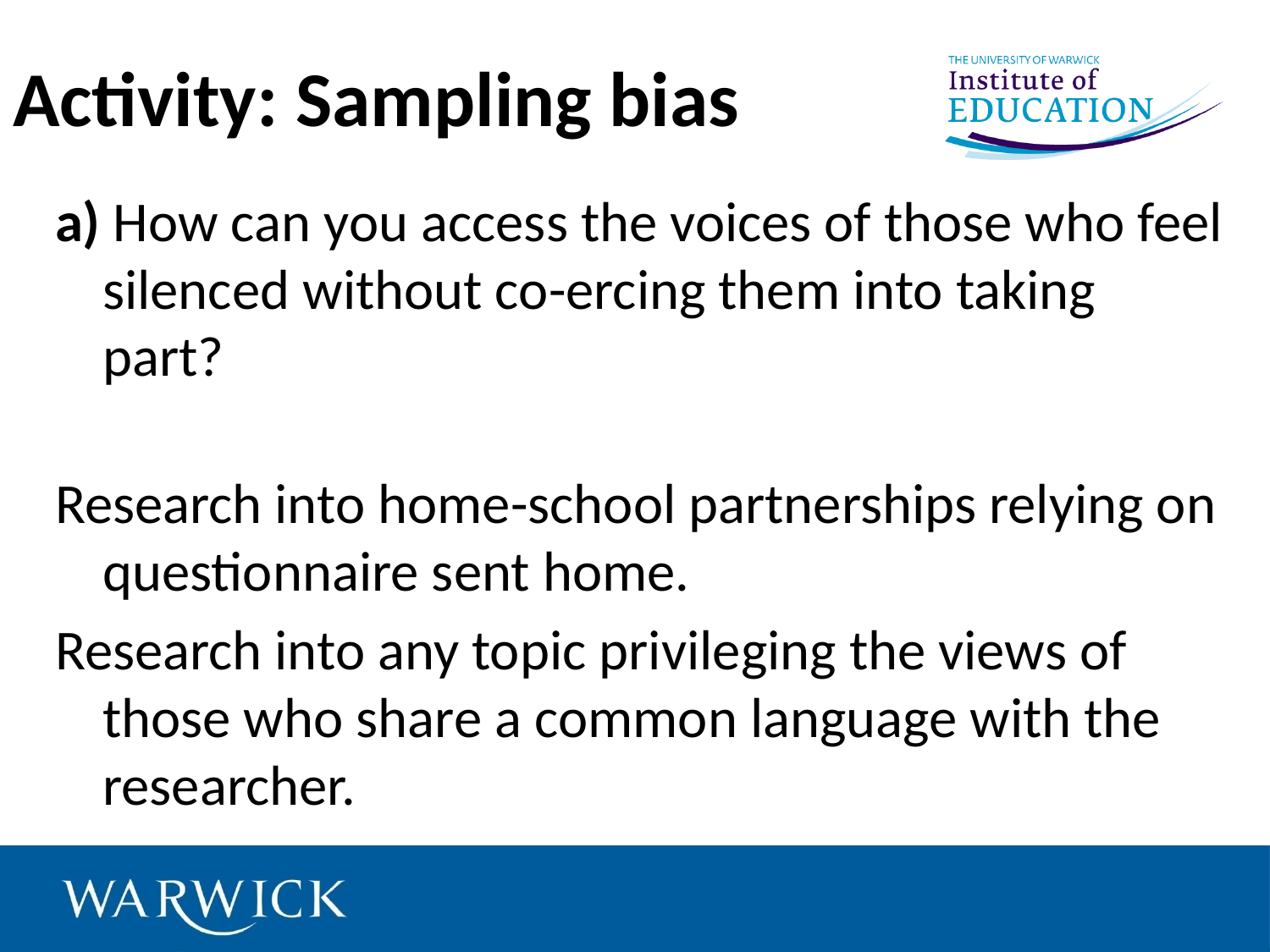

# Activity: Sampling bias
a) How can you access the voices of those who feel silenced without co-ercing them into taking part?
Research into home-school partnerships relying on questionnaire sent home.
Research into any topic privileging the views of those who share a common language with the researcher.